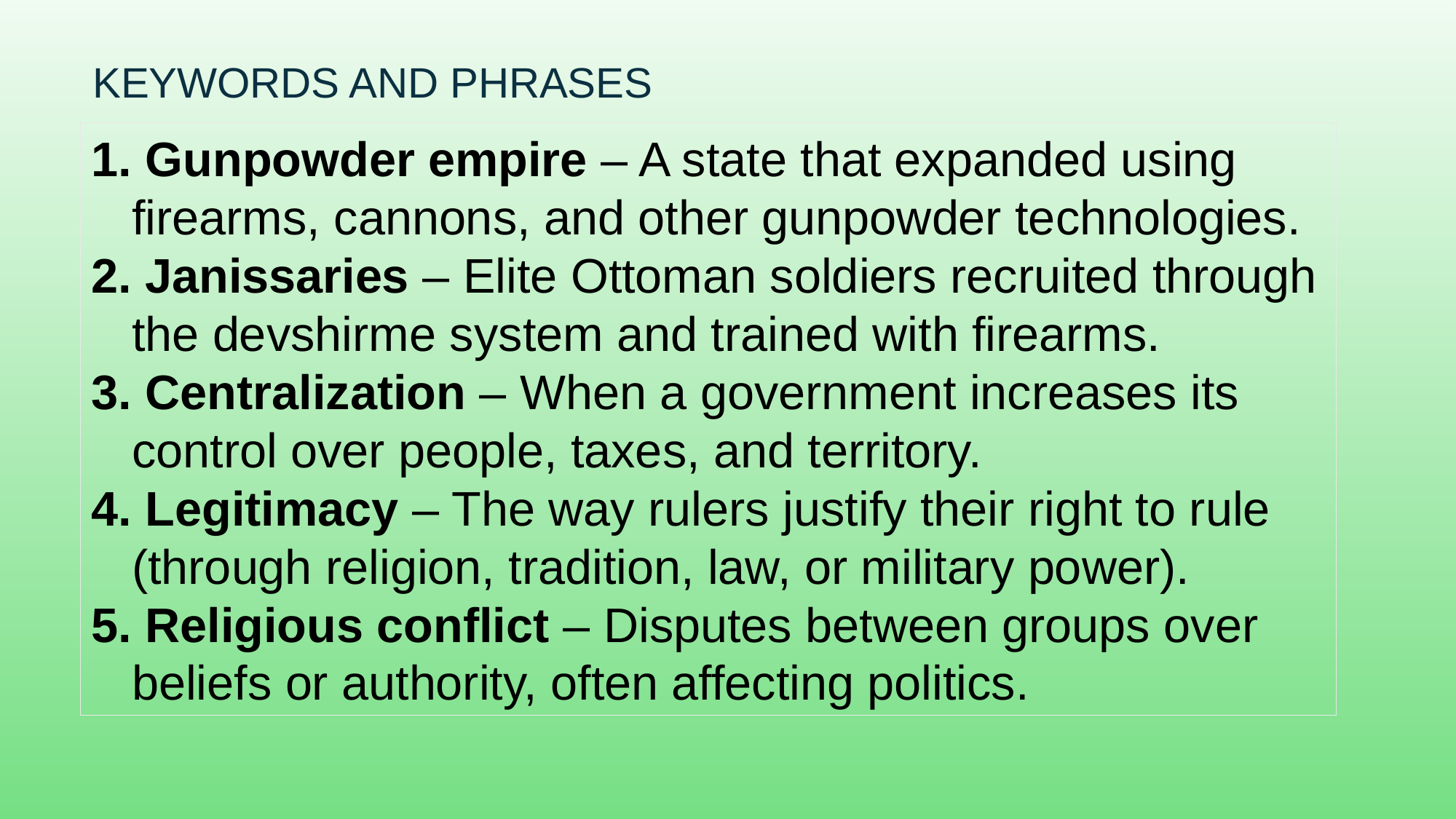

# Keywords and Phrases
 Gunpowder empire – A state that expanded using firearms, cannons, and other gunpowder technologies.
 Janissaries – Elite Ottoman soldiers recruited through the devshirme system and trained with firearms.
 Centralization – When a government increases its control over people, taxes, and territory.
 Legitimacy – The way rulers justify their right to rule (through religion, tradition, law, or military power).
 Religious conflict – Disputes between groups over beliefs or authority, often affecting politics.